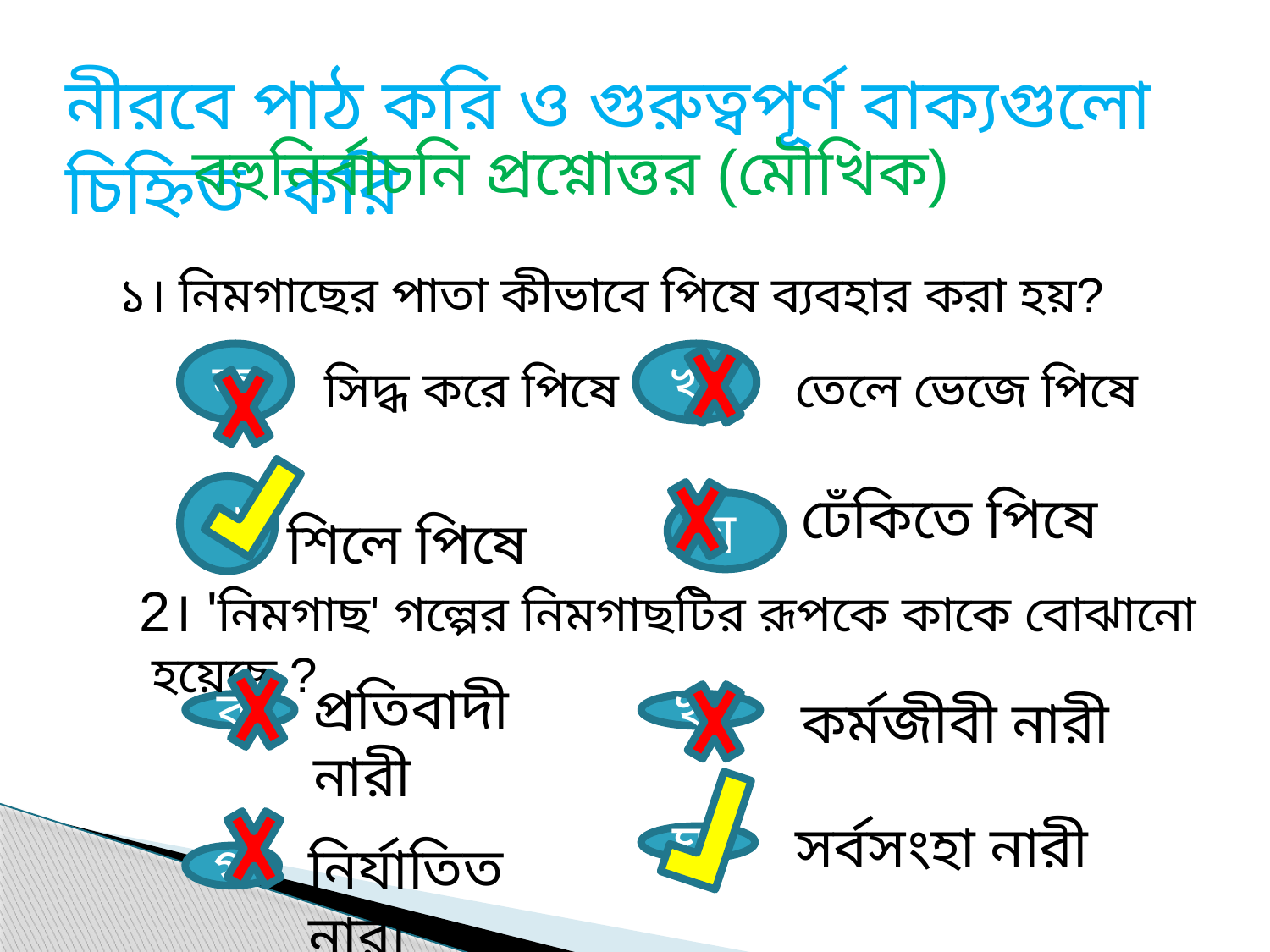

নীরবে পাঠ করি ও গুরুত্বপূর্ণ বাক্যগুলো চিহ্নিত  করি
বহুনির্বাচনি প্রশ্নোত্তর (মৌখিক)
১। নিমগাছের পাতা কীভাবে পিষে ব্যবহার করা হয়?

ক

খ
সিদ্ধ করে পিষে
তেলে ভেজে পিষে

গ
ঢেঁকিতে পিষে
ঘ
শিলে পিষে
2। 'নিমগাছ' গল্পের নিমগাছটির রূপকে কাকে বোঝানো  হয়েছে ?

প্রতিবাদী নারী
কর্মজীবী নারী
ক
খ
ক

সর্বসংহা নারী
নির্যাতিত নারী
ঘ
গ